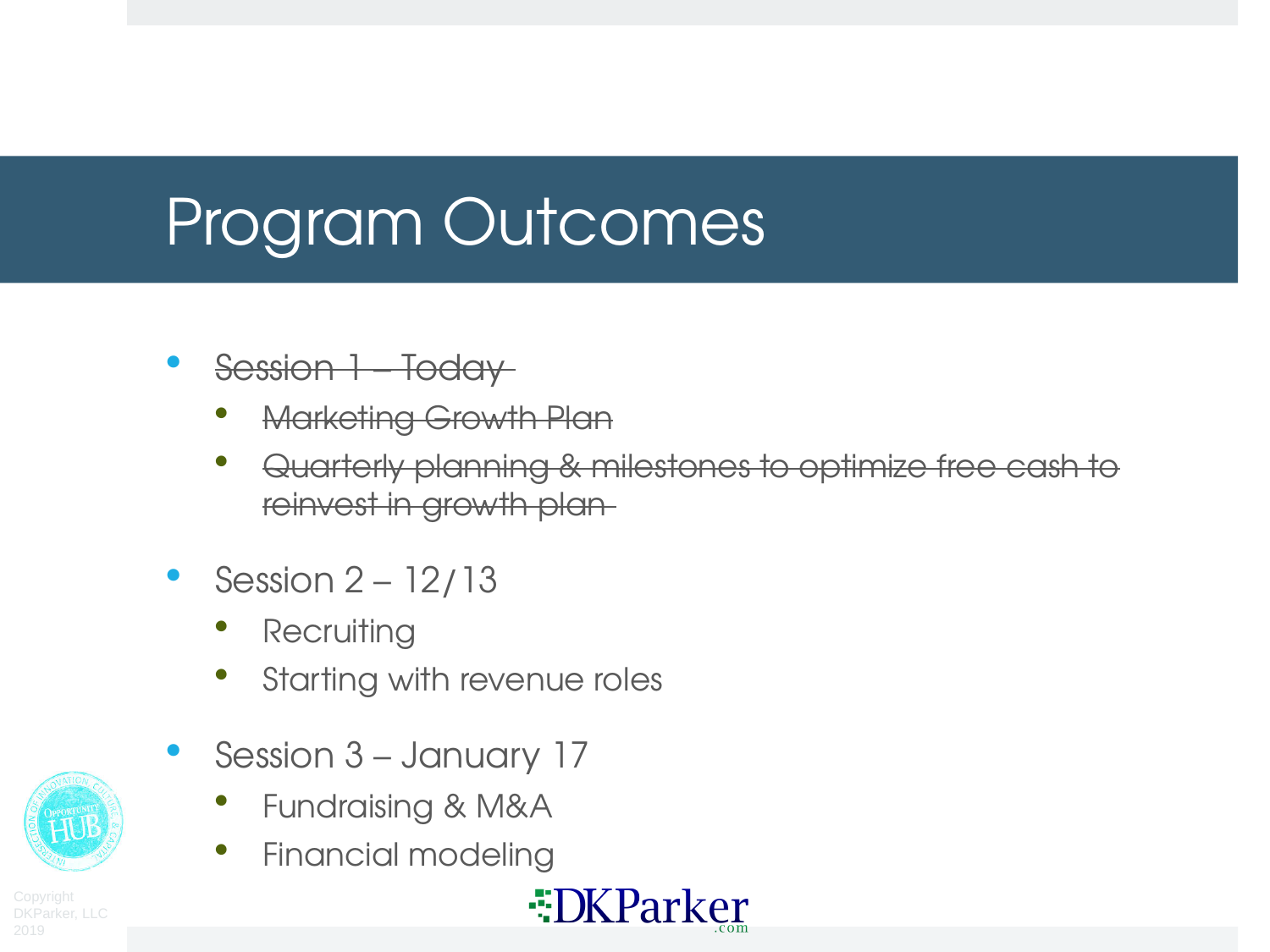

# Program Outcomes
Session 1 – Today
Marketing Growth Plan
Quarterly planning & milestones to optimize free cash to reinvest in growth plan
Session 2 – 12/13
Recruiting
Starting with revenue roles
Session 3 – January 17
Fundraising & M&A
Financial modeling